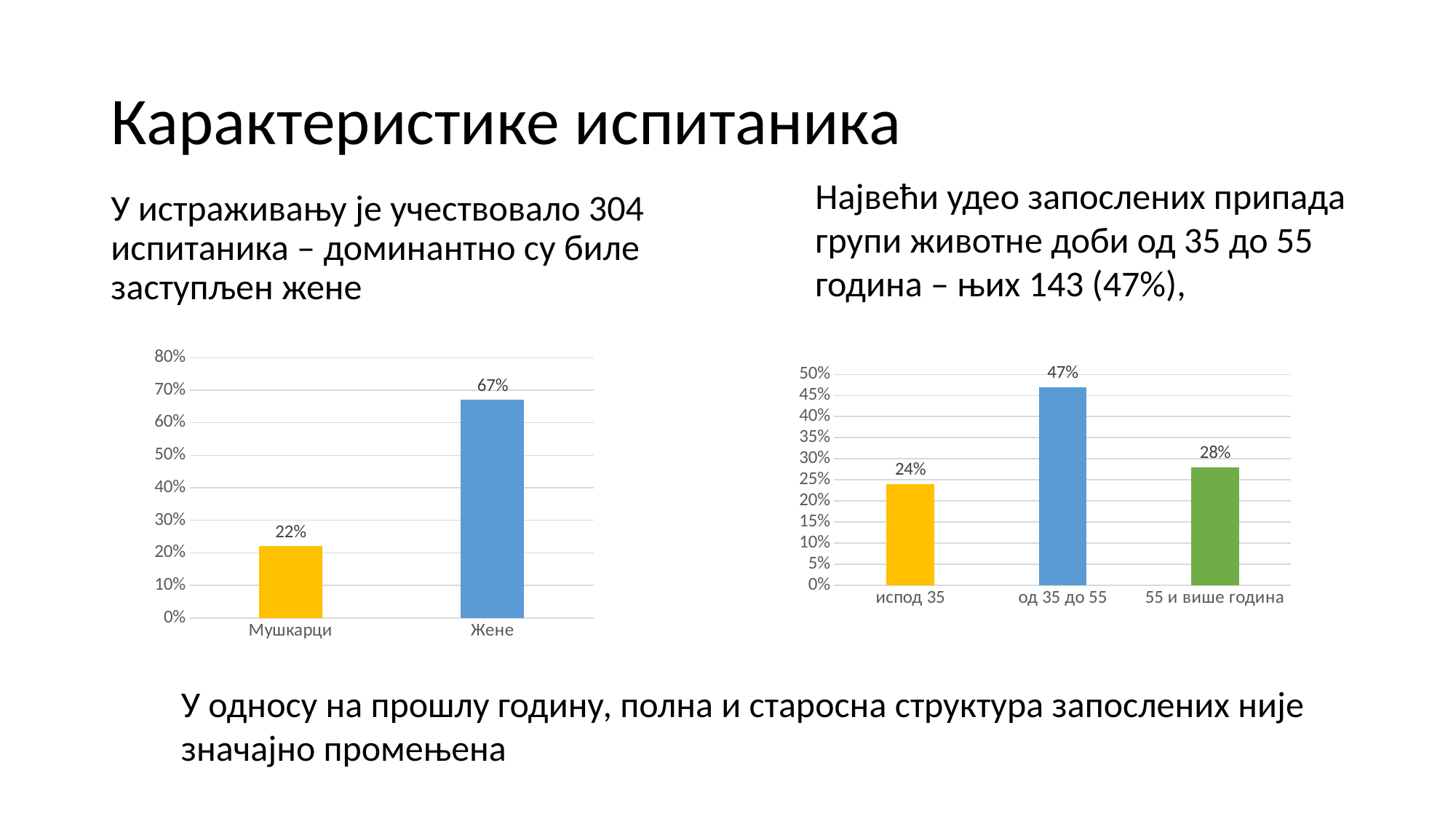

# Карактеристике испитаника
Највећи удео запослених припада групи животне доби од 35 до 55 година – њих 143 (47%),
У истраживању је учествовало 304 испитаника – доминантно су биле заступљен жене

### Chart

| Category | Column1 |
|---|---|
| Мушкарци | 0.22 |
| Жене | 0.6700000000000002 |

### Chart

| Category | Series 1 |
|---|---|
| испод 35 | 0.24000000000000002 |
| од 35 до 55 | 0.47000000000000003 |
| 55 и више година | 0.2800000000000001 |
У односу на прошлу годину, полна и старосна структура запослених није значајно промењена